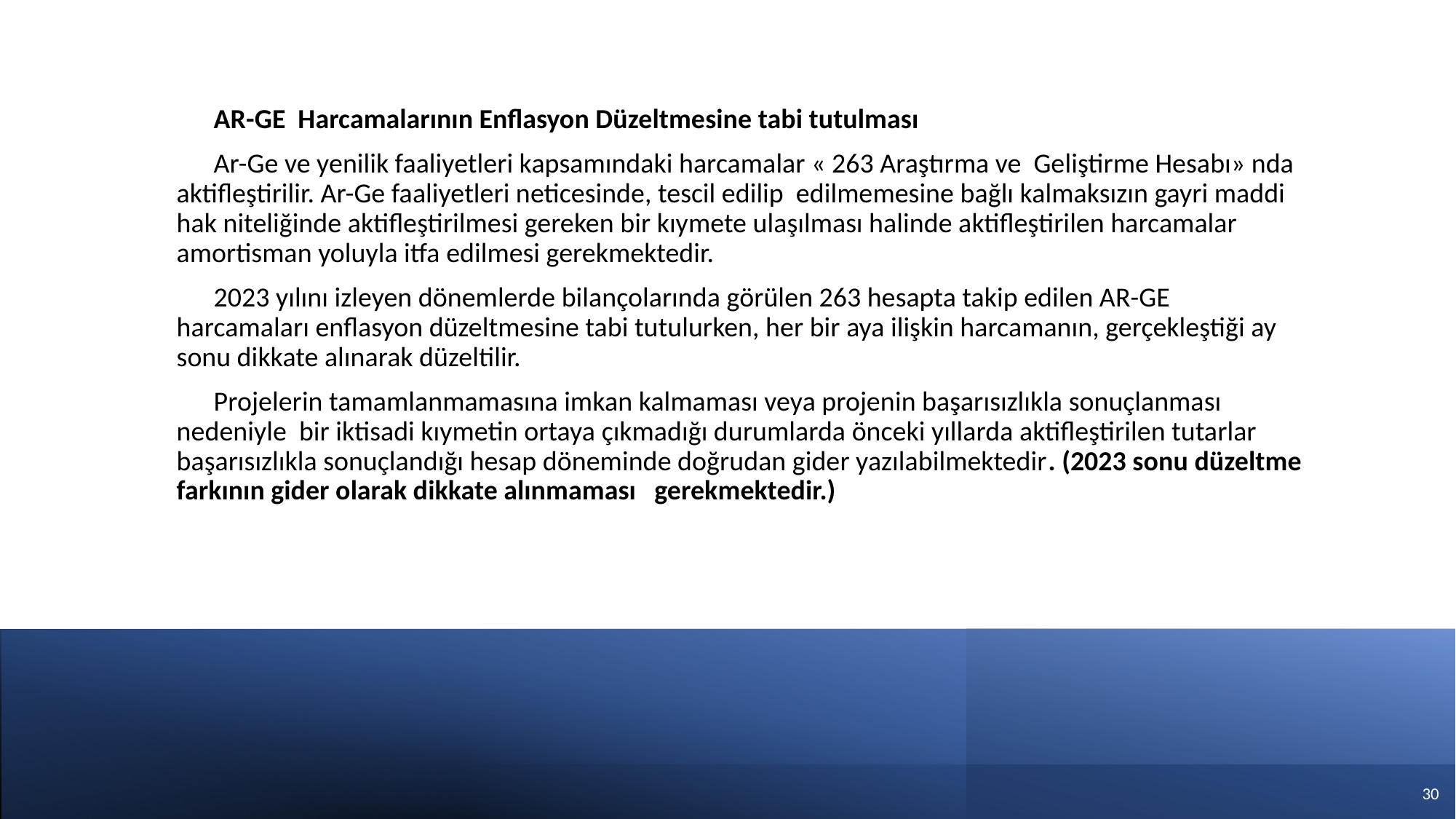

AR-GE  Harcamalarının Enflasyon Düzeltmesine tabi tutulması
      Ar-Ge ve yenilik faaliyetleri kapsamındaki harcamalar « 263 Araştırma ve  Geliştirme Hesabı» nda aktifleştirilir. Ar-Ge faaliyetleri neticesinde, tescil edilip  edilmemesine bağlı kalmaksızın gayri maddi hak niteliğinde aktifleştirilmesi gereken bir kıymete ulaşılması halinde aktifleştirilen harcamalar amortisman yoluyla itfa edilmesi gerekmektedir.
      2023 yılını izleyen dönemlerde bilançolarında görülen 263 hesapta takip edilen AR-GE harcamaları enflasyon düzeltmesine tabi tutulurken, her bir aya ilişkin harcamanın, gerçekleştiği ay sonu dikkate alınarak düzeltilir.
      Projelerin tamamlanmamasına imkan kalmaması veya projenin başarısızlıkla sonuçlanması nedeniyle  bir iktisadi kıymetin ortaya çıkmadığı durumlarda önceki yıllarda aktifleştirilen tutarlar başarısızlıkla sonuçlandığı hesap döneminde doğrudan gider yazılabilmektedir. (2023 sonu düzeltme farkının gider olarak dikkate alınmaması   gerekmektedir.)

30